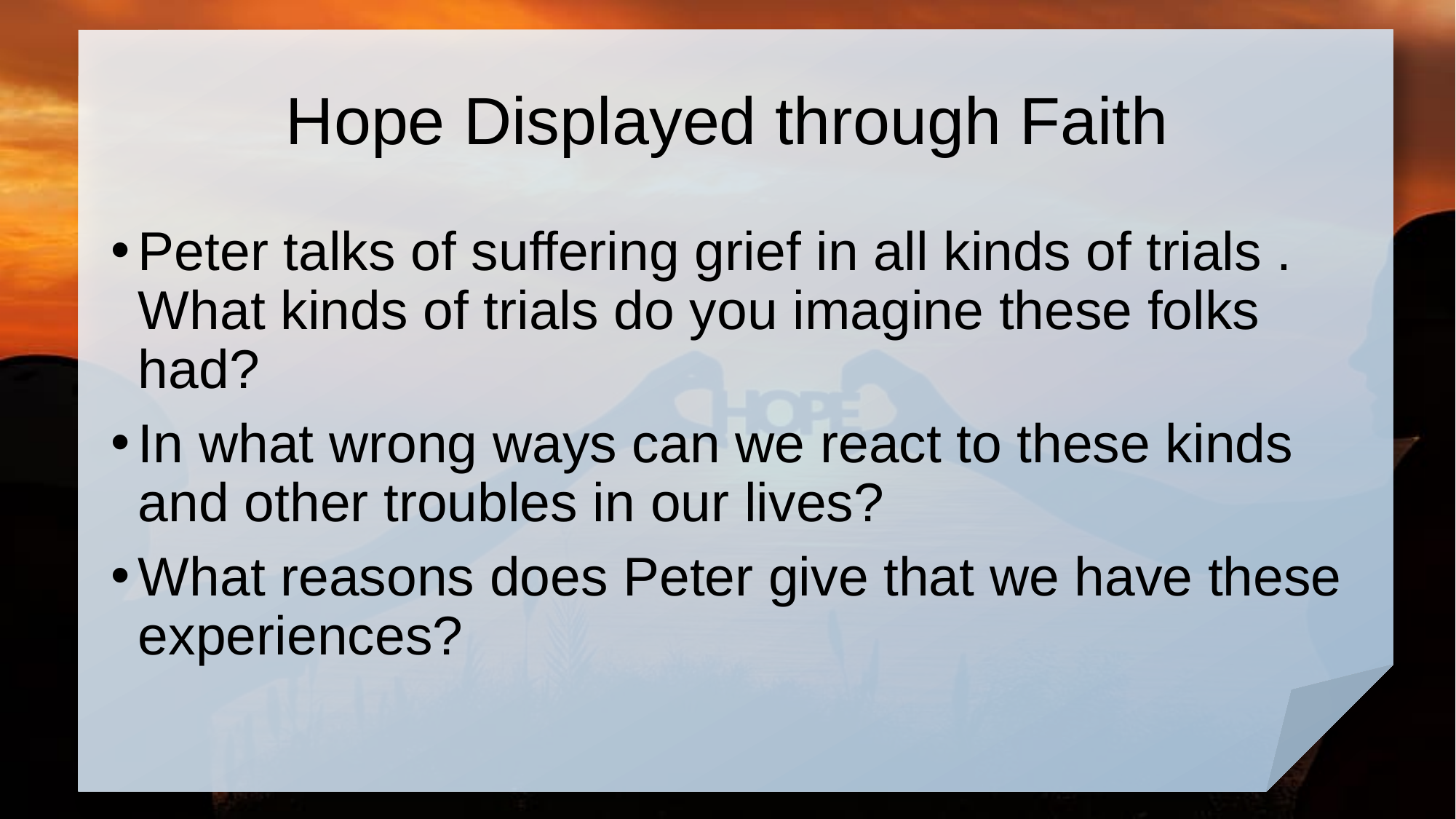

# Hope Displayed through Faith
Peter talks of suffering grief in all kinds of trials .  What kinds of trials do you imagine these folks had?
In what wrong ways can we react to these kinds and other troubles in our lives?
What reasons does Peter give that we have these experiences?